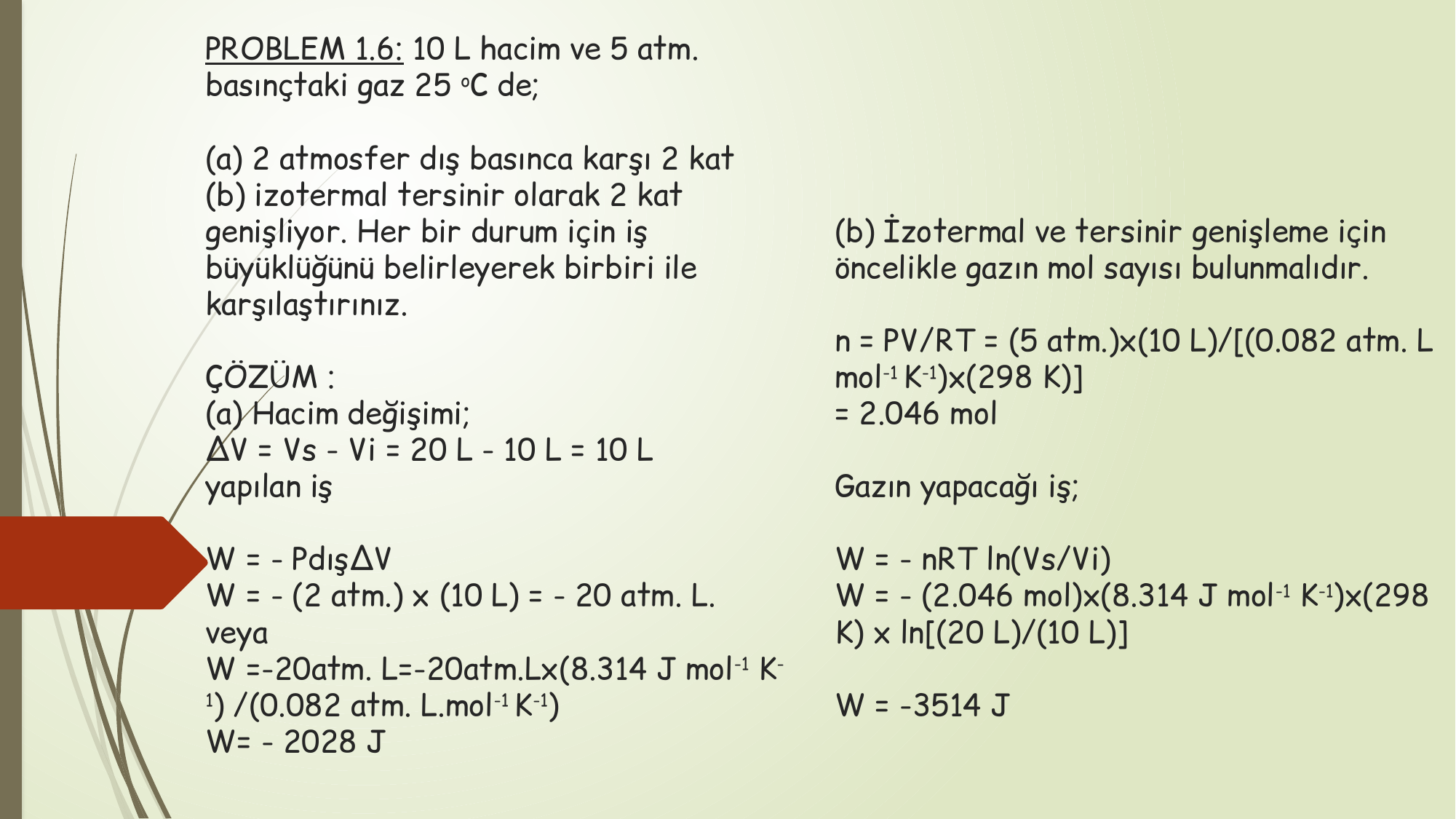

# PROBLEM 1.6: 10 L hacim ve 5 atm. basınçtaki gaz 25 oC de; (a) 2 atmosfer dış basınca karşı 2 kat (b) izotermal tersinir olarak 2 kat genişliyor. Her bir durum için iş büyüklüğünü belirleyerek birbiri ile karşılaştırınız. ÇÖZÜM : (a) Hacim değişimi; ΔV = Vs - Vi = 20 L - 10 L = 10 L yapılan iş W = - PdışΔV W = - (2 atm.) x (10 L) = - 20 atm. L. veya W =-20atm. L=-20atm.Lx(8.314 J mol-1 K-1) /(0.082 atm. L.mol-1 K-1) W= - 2028 J (b) İzotermal ve tersinir genişleme için öncelikle gazın mol sayısı bulunmalıdır. n = PV/RT = (5 atm.)x(10 L)/[(0.082 atm. L mol-1 K-1)x(298 K)] = 2.046 mol Gazın yapacağı iş; W = - nRT ln(Vs/Vi) W = - (2.046 mol)x(8.314 J mol-1 K-1)x(298 K) x ln[(20 L)/(10 L)] W = -3514 J